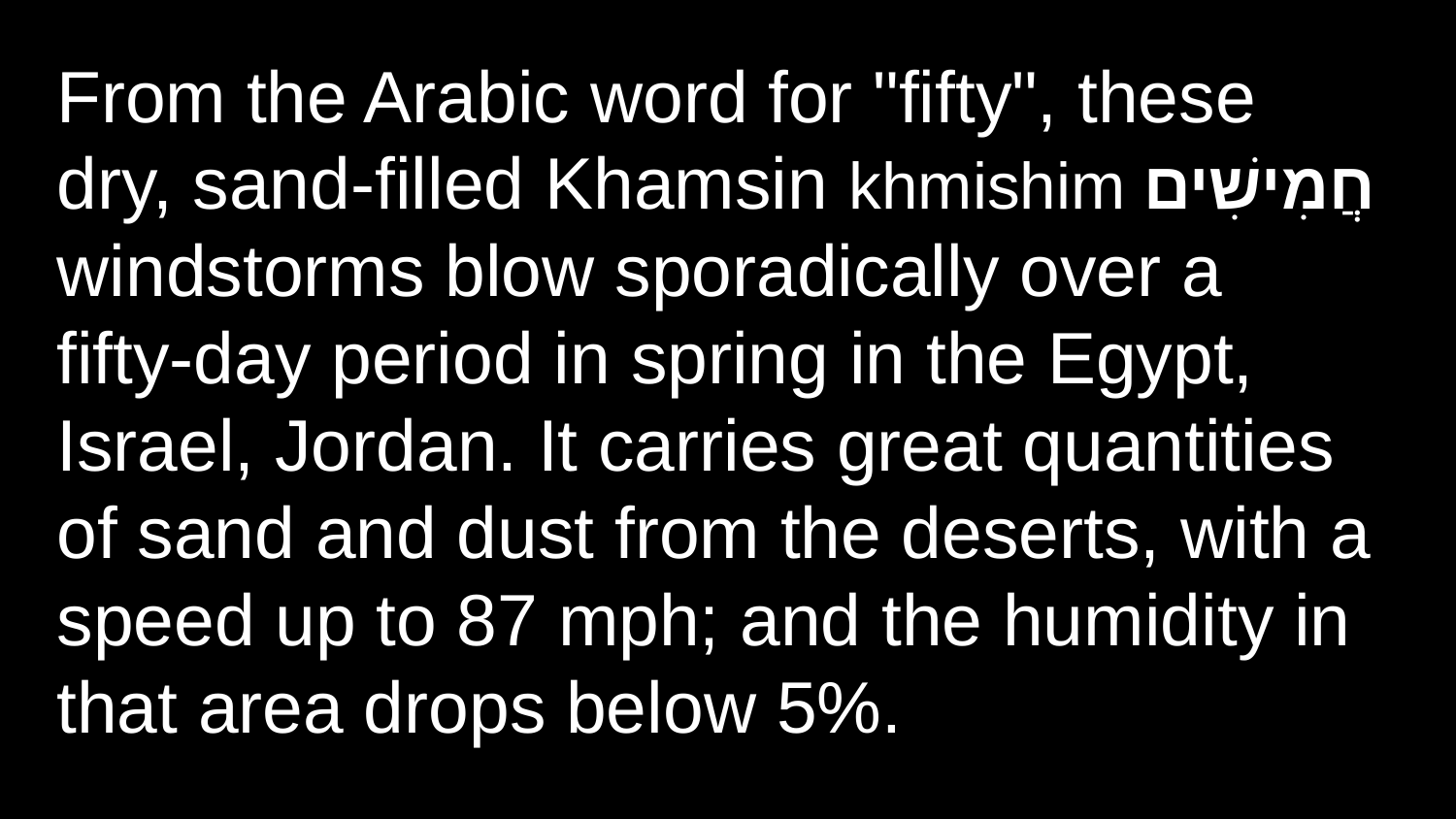

From the Arabic word for "fifty", these dry, sand-filled Khamsin khmishim חֲמִישִׁים windstorms blow sporadically over a fifty-day period in spring in the Egypt, Israel, Jordan. It carries great quantities of sand and dust from the deserts, with a speed up to 87 mph; and the humidity in that area drops below 5%.